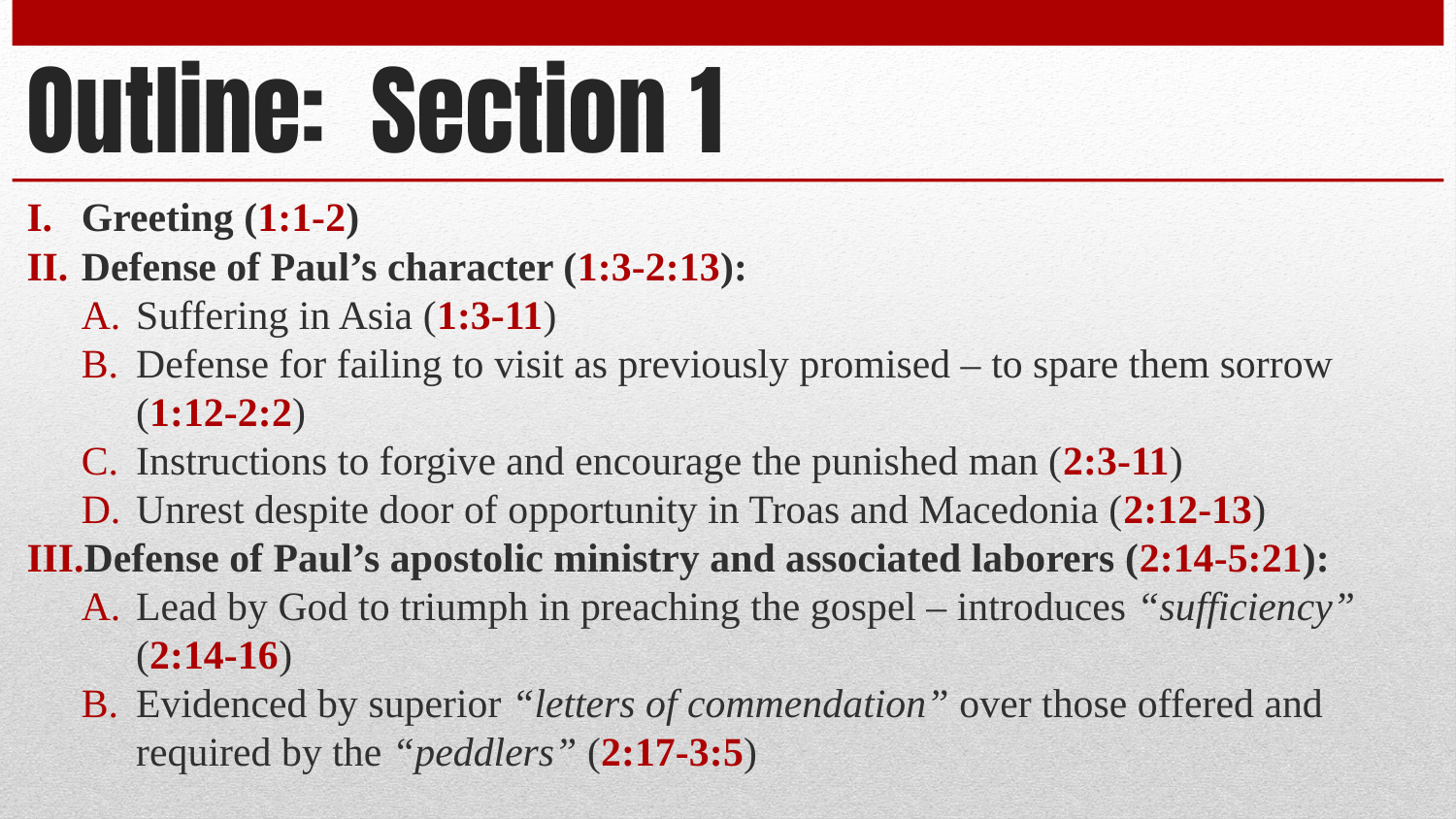

# Outline:  Section 1
Greeting (1:1-2)
Defense of Paul’s character (1:3-2:13):
Suffering in Asia (1:3-11)
Defense for failing to visit as previously promised – to spare them sorrow (1:12-2:2)
Instructions to forgive and encourage the punished man (2:3-11)
Unrest despite door of opportunity in Troas and Macedonia (2:12-13)
Defense of Paul’s apostolic ministry and associated laborers (2:14-5:21):
Lead by God to triumph in preaching the gospel – introduces “sufficiency” (2:14-16)
Evidenced by superior “letters of commendation” over those offered and required by the “peddlers” (2:17-3:5)